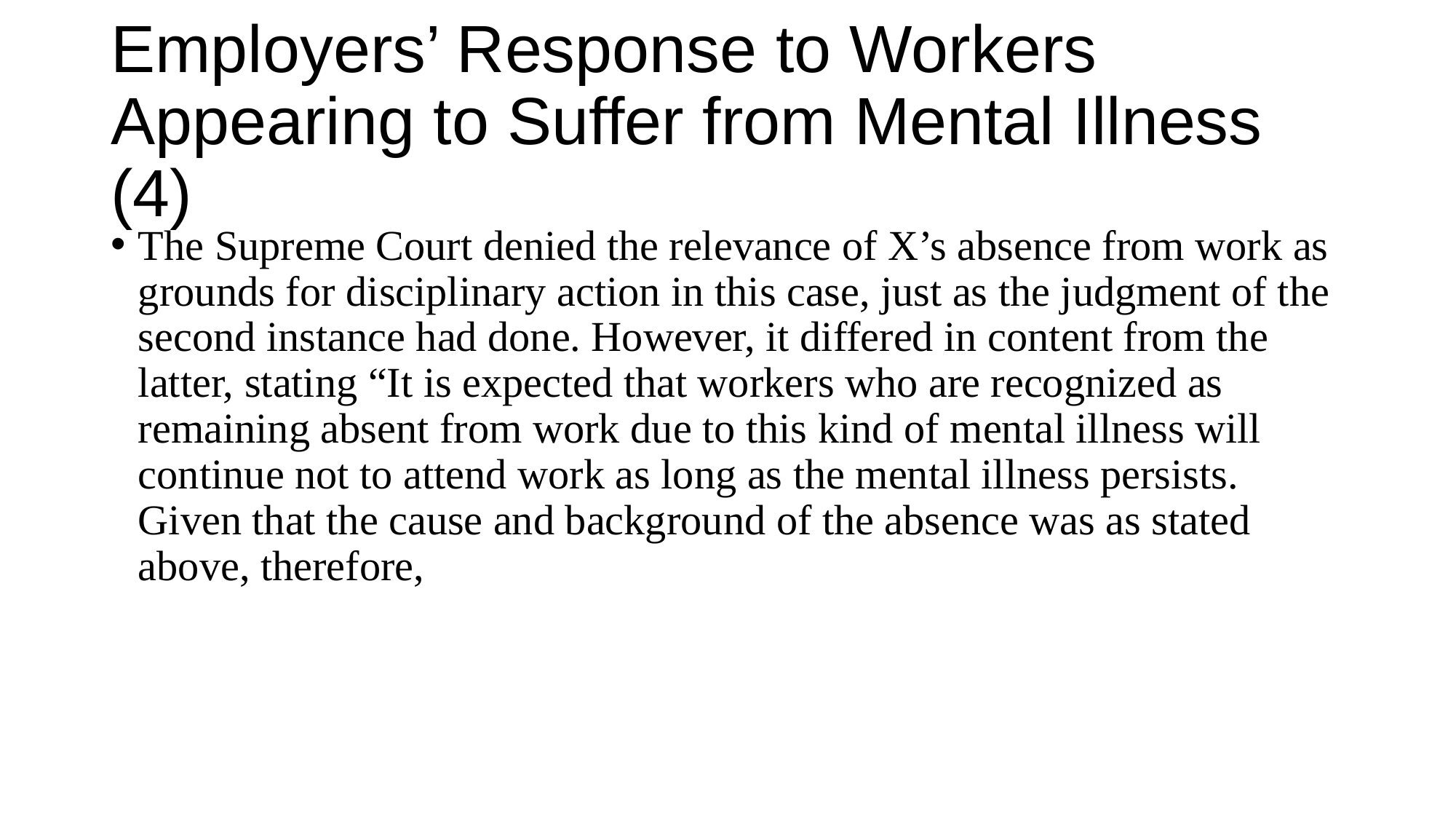

# Employers’ Response to Workers Appearing to Suffer from Mental Illness (4)
The Supreme Court denied the relevance of X’s absence from work as grounds for disciplinary action in this case, just as the judgment of the second instance had done. However, it differed in content from the latter, stating “It is expected that workers who are recognized as remaining absent from work due to this kind of mental illness will continue not to attend work as long as the mental illness persists. Given that the cause and background of the absence was as stated above, therefore,